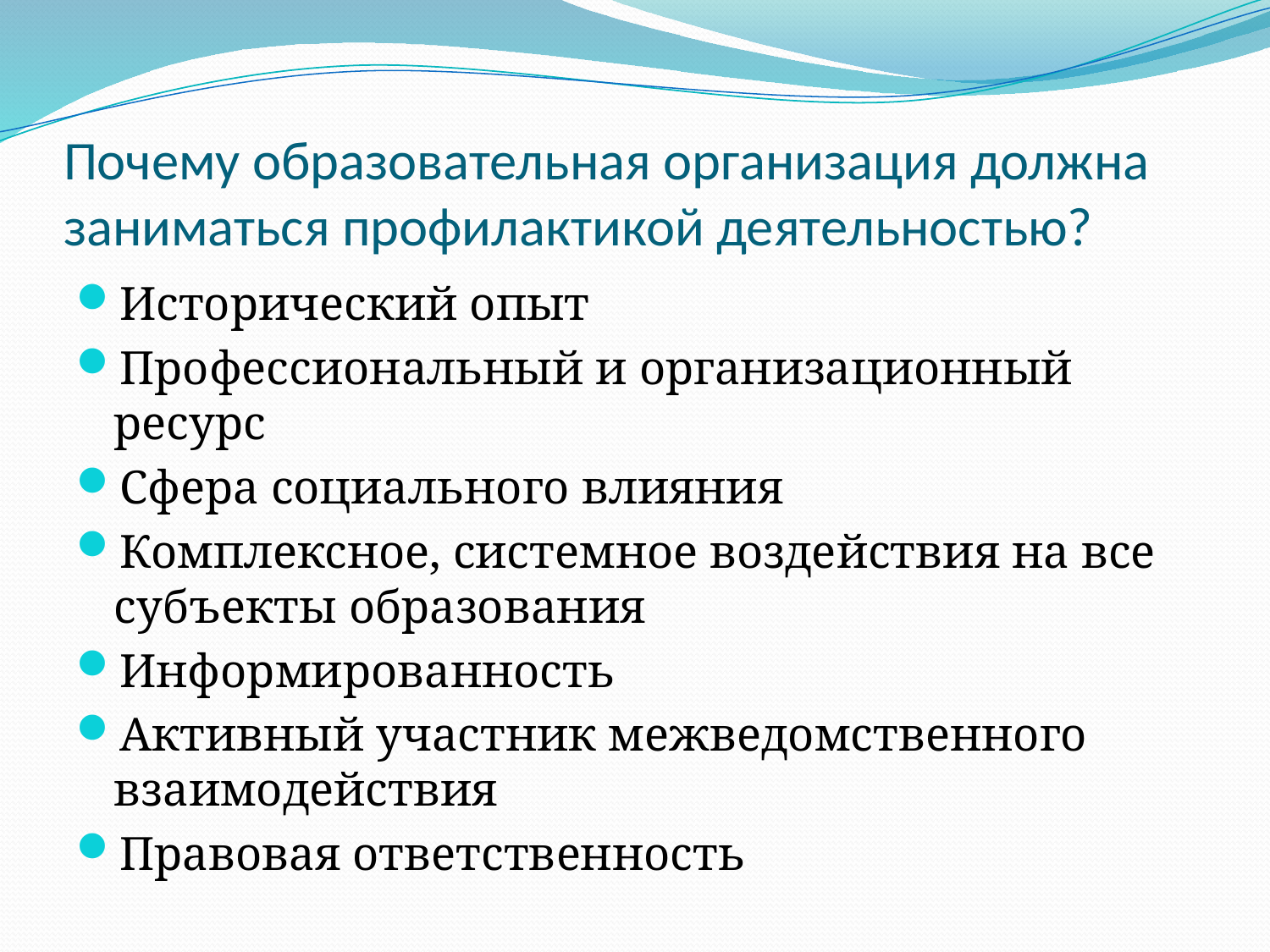

# Почему образовательная организация должна заниматься профилактикой деятельностью?
Исторический опыт
Профессиональный и организационный ресурс
Сфера социального влияния
Комплексное, системное воздействия на все субъекты образования
Информированность
Активный участник межведомственного взаимодействия
Правовая ответственность